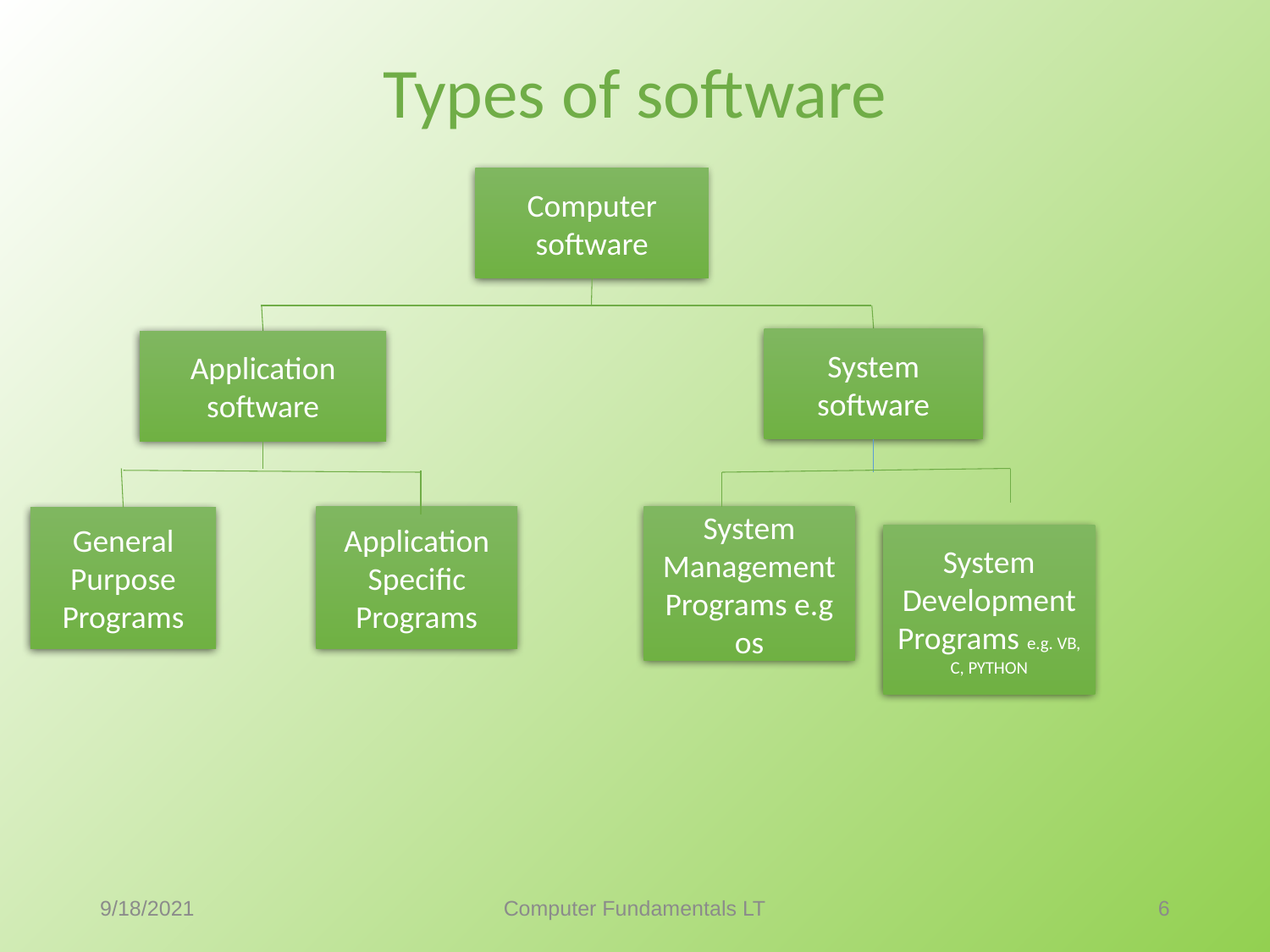

# Types of software
Computer software
System software
Application software
System Management Programs e.g os
System Development
Programs e.g. VB, C, PYTHON
Application Specific Programs
General Purpose Programs
9/18/2021
Computer Fundamentals LT
6